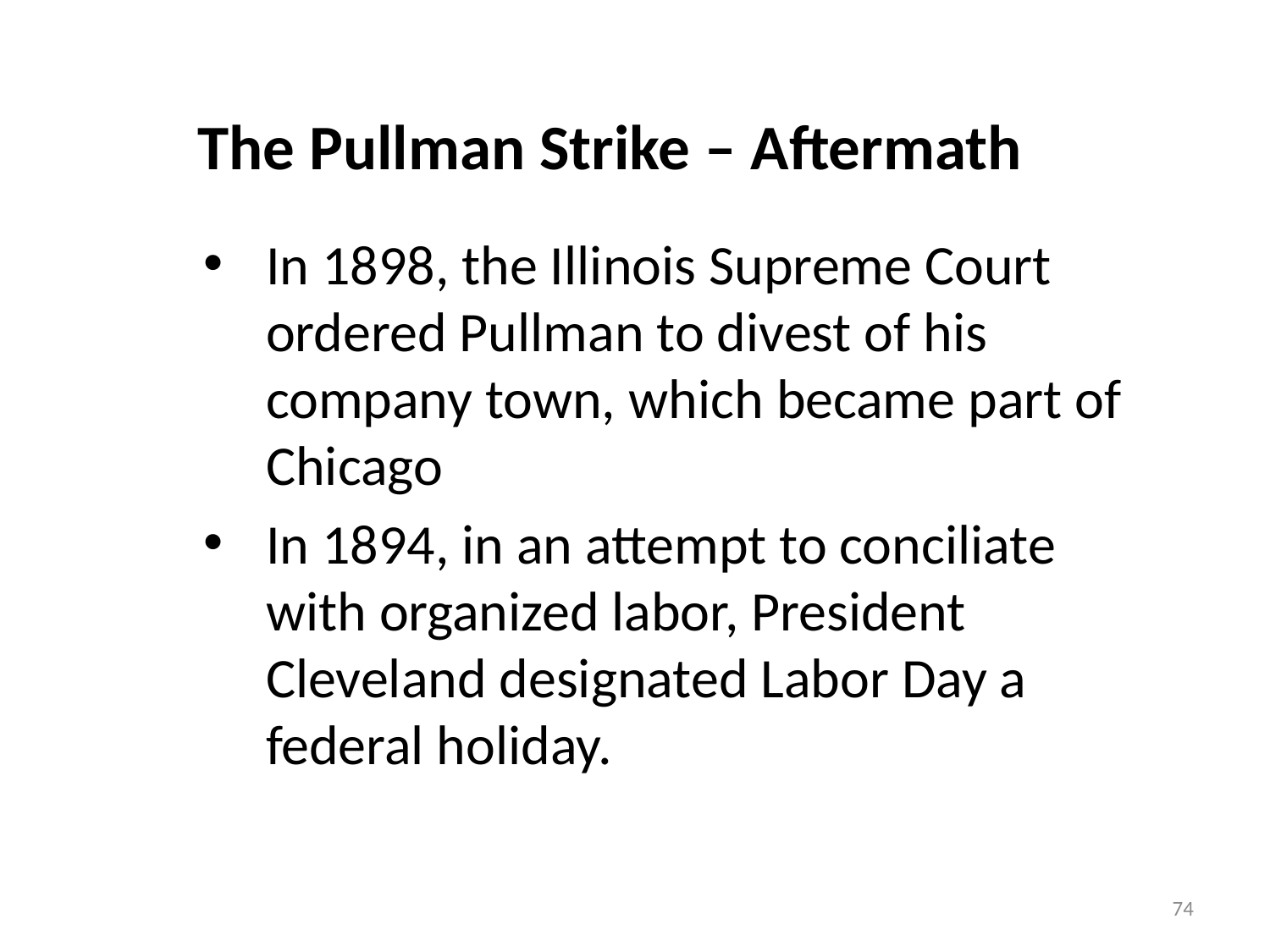

# The Pullman Strike – Aftermath
In 1898, the Illinois Supreme Court ordered Pullman to divest of his company town, which became part of Chicago
In 1894, in an attempt to conciliate with organized labor, President Cleveland designated Labor Day a federal holiday.

74